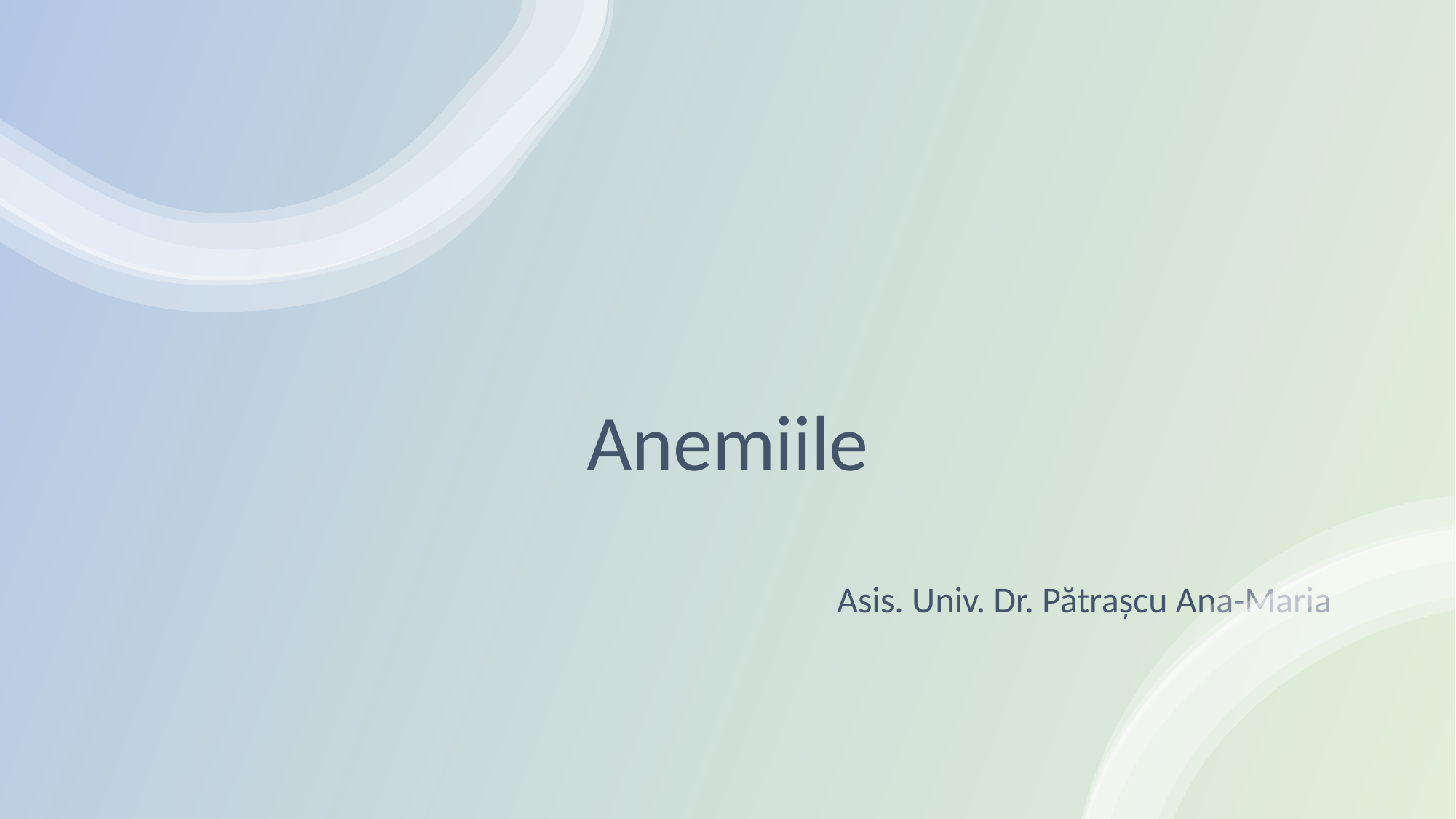

# Anemiile

Asis. Univ. Dr. Pătrașcu Ana-Maria